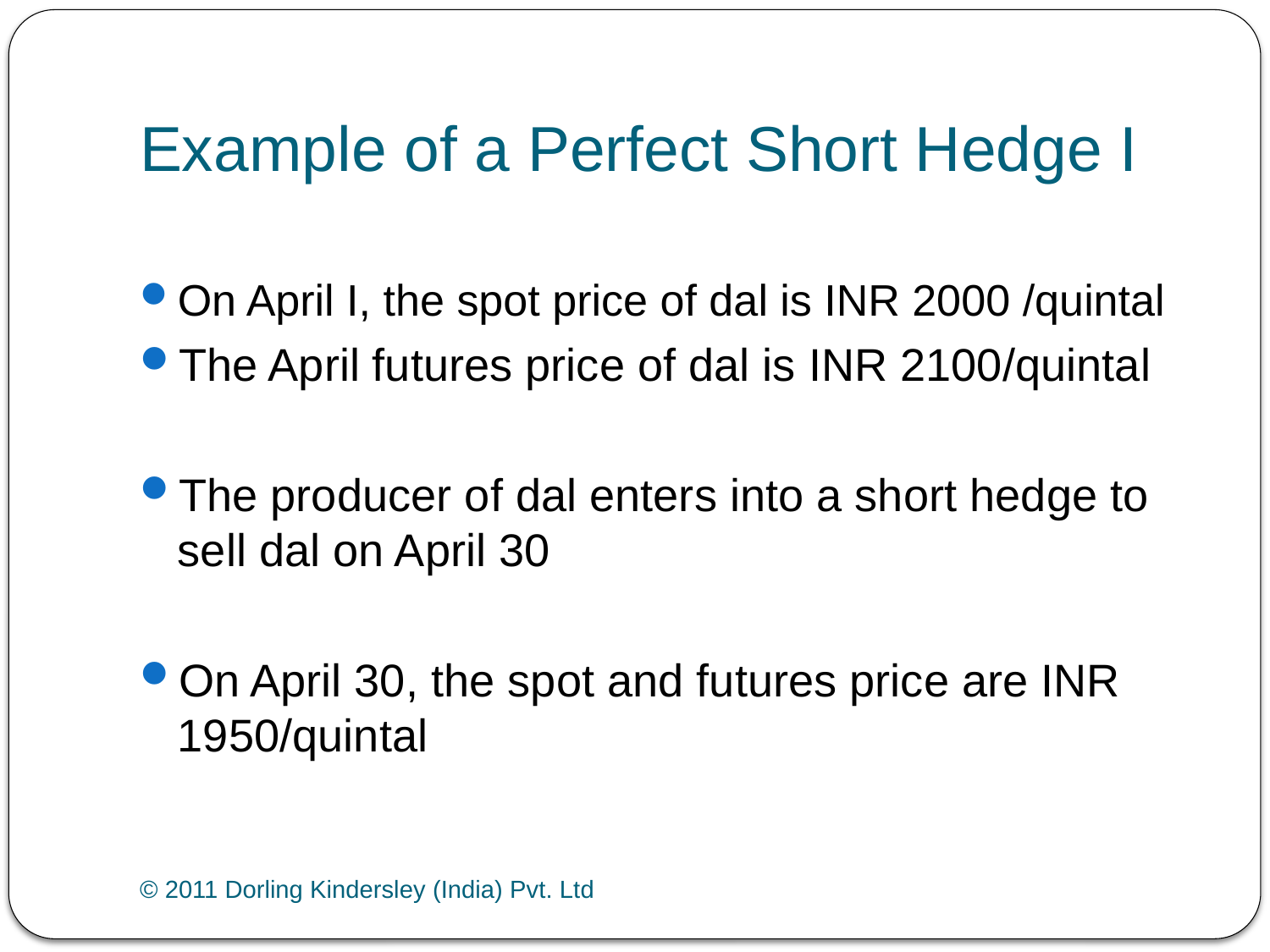

# Example of a Perfect Short Hedge I

On April I, the spot price of dal is INR 2000 /quintal
The April futures price of dal is INR 2100/quintal

The producer of dal enters into a short hedge to sell dal on April 30

On April 30, the spot and futures price are INR 1950/quintal
© 2011 Dorling Kindersley (India) Pvt. Ltd